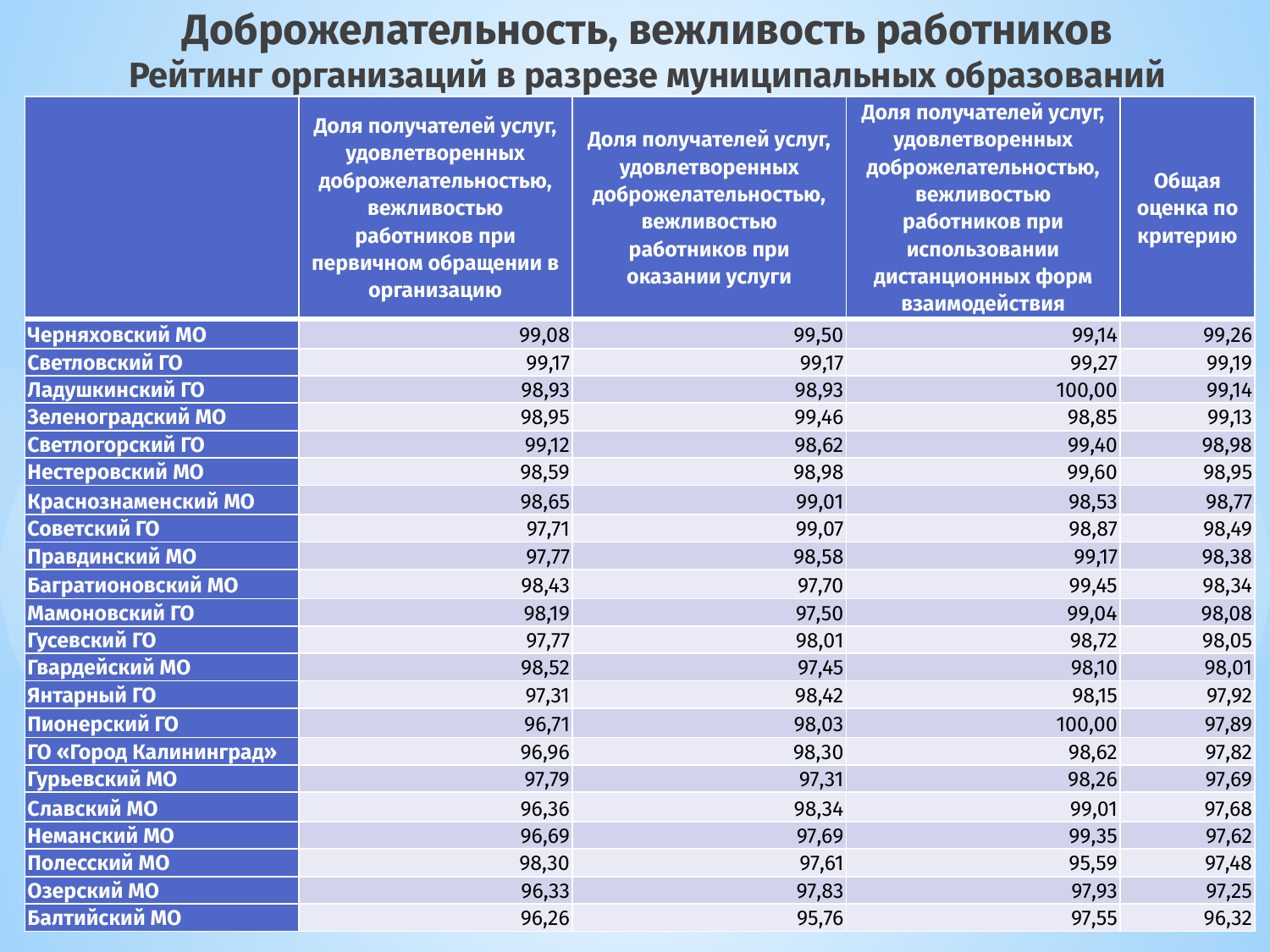

Доброжелательность, вежливость работников
Рейтинг организаций в разрезе муниципальных образований
|  | Доля получателей услуг, удовлетворенных доброжелательностью, вежливостью работников при первичном обращении в организацию | Доля получателей услуг, удовлетворенных доброжелательностью, вежливостью работников при оказании услуги | Доля получателей услуг, удовлетворенных доброжелательностью, вежливостью работников при использовании дистанционных форм взаимодействия | Общая оценка по критерию |
| --- | --- | --- | --- | --- |
| Черняховский МО | 99,08 | 99,50 | 99,14 | 99,26 |
| Светловский ГО | 99,17 | 99,17 | 99,27 | 99,19 |
| Ладушкинский ГО | 98,93 | 98,93 | 100,00 | 99,14 |
| Зеленоградский МО | 98,95 | 99,46 | 98,85 | 99,13 |
| Светлогорский ГО | 99,12 | 98,62 | 99,40 | 98,98 |
| Нестеровский МО | 98,59 | 98,98 | 99,60 | 98,95 |
| Краснознаменский МО | 98,65 | 99,01 | 98,53 | 98,77 |
| Советский ГО | 97,71 | 99,07 | 98,87 | 98,49 |
| Правдинский МО | 97,77 | 98,58 | 99,17 | 98,38 |
| Багратионовский МО | 98,43 | 97,70 | 99,45 | 98,34 |
| Мамоновский ГО | 98,19 | 97,50 | 99,04 | 98,08 |
| Гусевский ГО | 97,77 | 98,01 | 98,72 | 98,05 |
| Гвардейский МО | 98,52 | 97,45 | 98,10 | 98,01 |
| Янтарный ГО | 97,31 | 98,42 | 98,15 | 97,92 |
| Пионерский ГО | 96,71 | 98,03 | 100,00 | 97,89 |
| ГО «Город Калининград» | 96,96 | 98,30 | 98,62 | 97,82 |
| Гурьевский МО | 97,79 | 97,31 | 98,26 | 97,69 |
| Славский МО | 96,36 | 98,34 | 99,01 | 97,68 |
| Неманский МО | 96,69 | 97,69 | 99,35 | 97,62 |
| Полесский МО | 98,30 | 97,61 | 95,59 | 97,48 |
| Озерский МО | 96,33 | 97,83 | 97,93 | 97,25 |
| Балтийский МО | 96,26 | 95,76 | 97,55 | 96,32 |